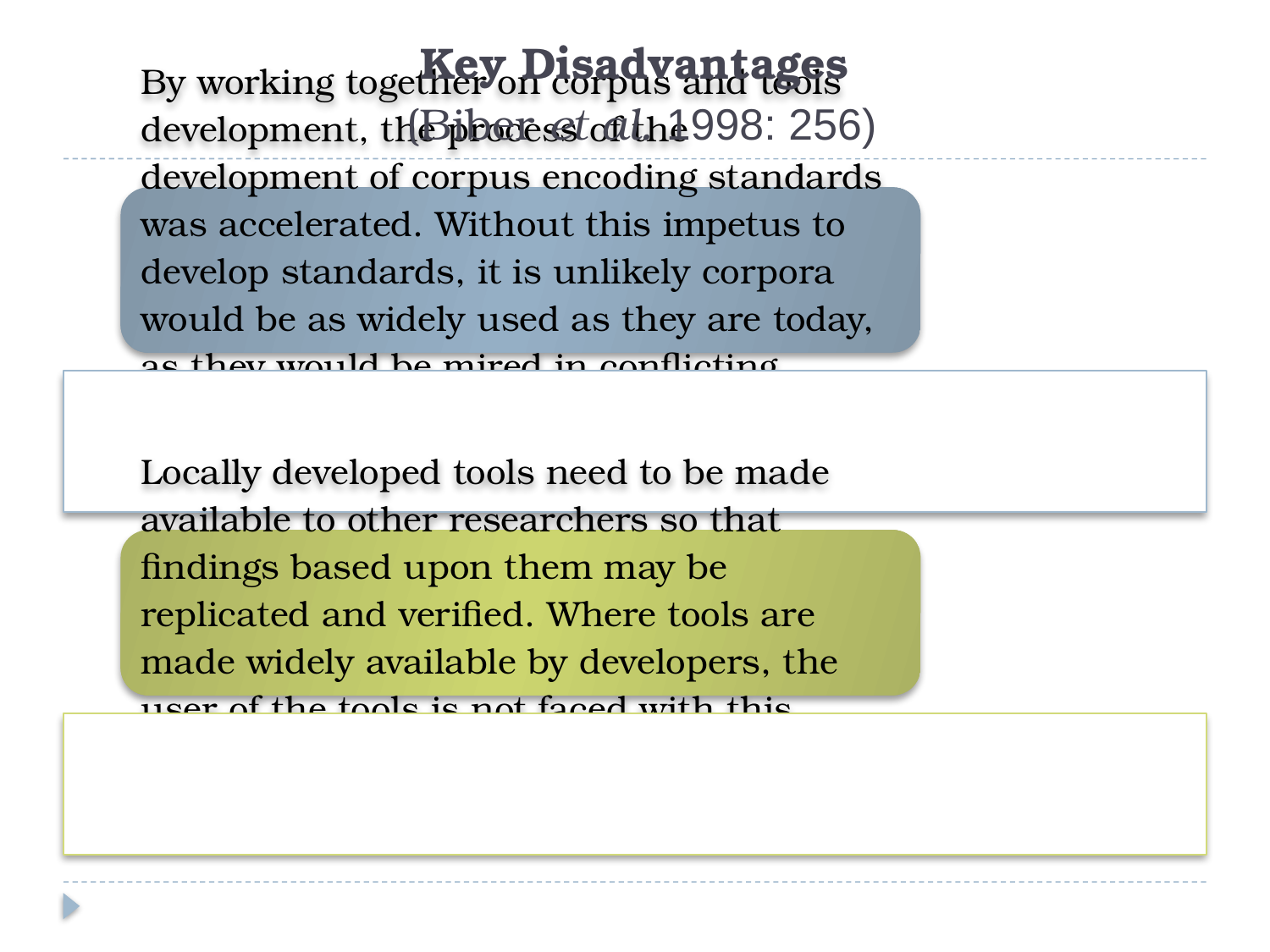

# Key Disadvantages (Biber et al. 1998: 256)